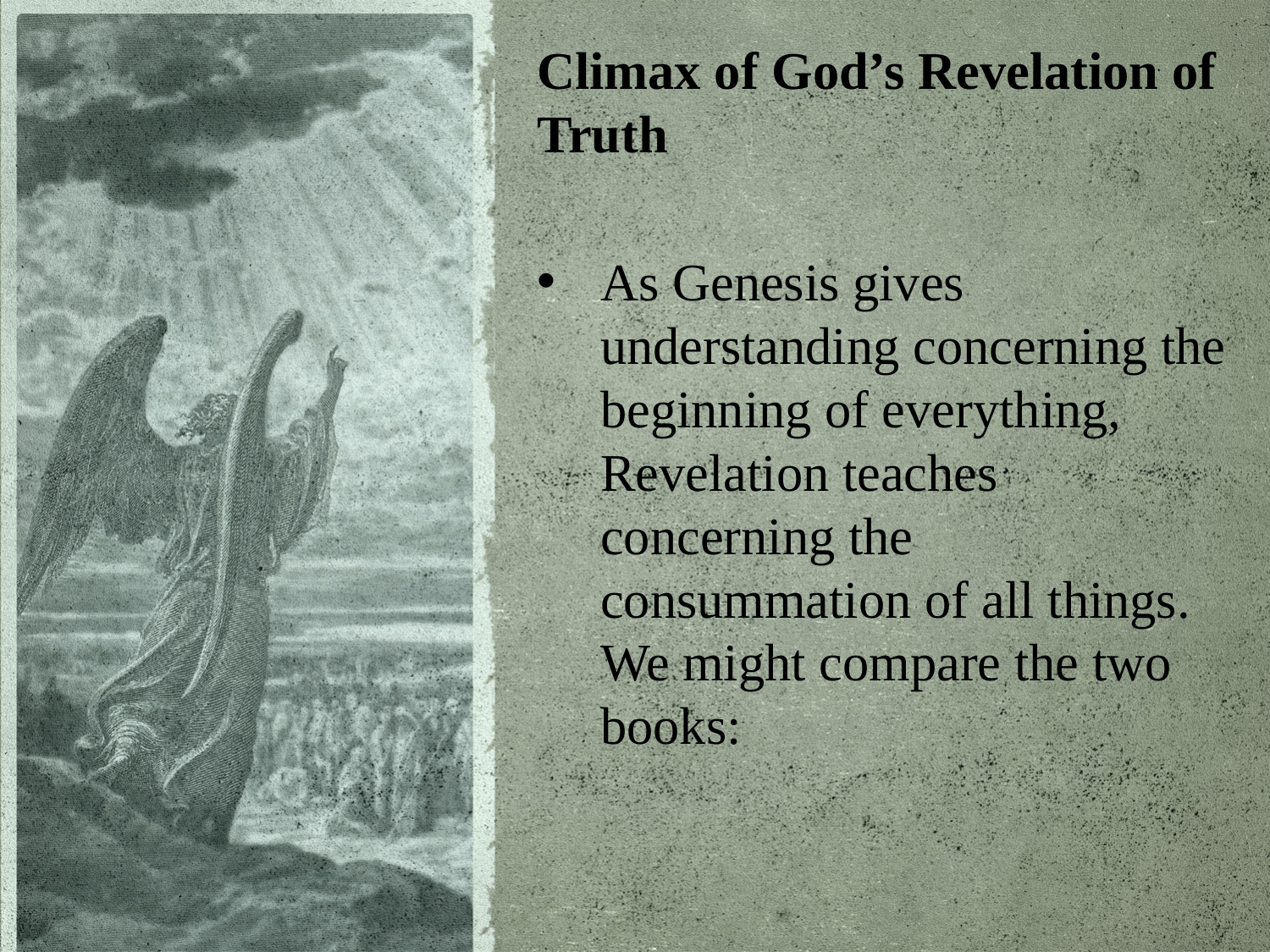

Climax of God’s Revelation of Truth

As Genesis gives understanding concerning the beginning of everything, Revelation teaches concerning the consummation of all things. We might compare the two books: